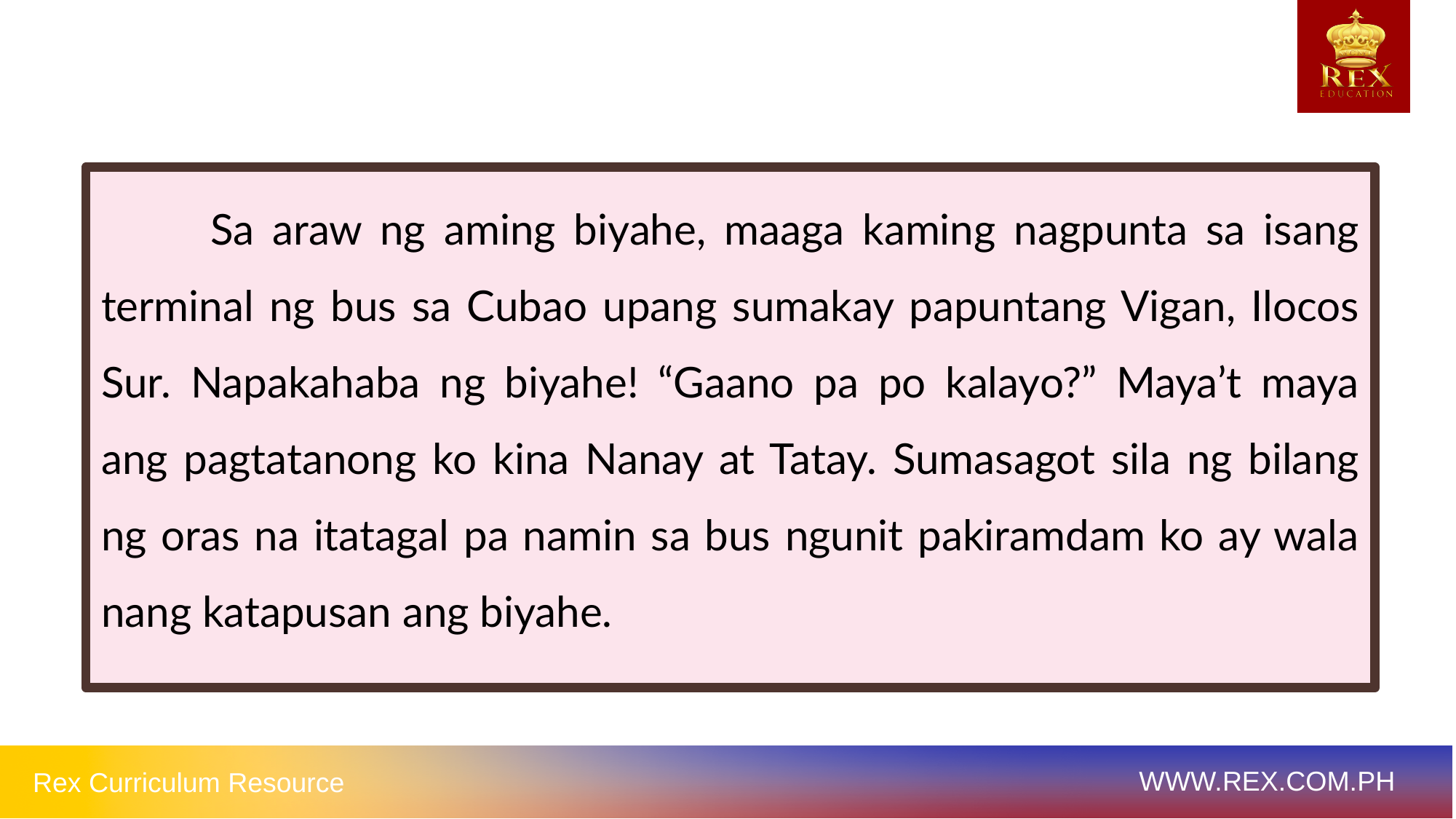

Sa araw ng aming biyahe, maaga kaming nagpunta sa isang terminal ng bus sa Cubao upang sumakay papuntang Vigan, Ilocos Sur. Napakahaba ng biyahe! “Gaano pa po kalayo?” Maya’t maya ang pagtatanong ko kina Nanay at Tatay. Sumasagot sila ng bilang ng oras na itatagal pa namin sa bus ngunit pakiramdam ko ay wala nang katapusan ang biyahe.